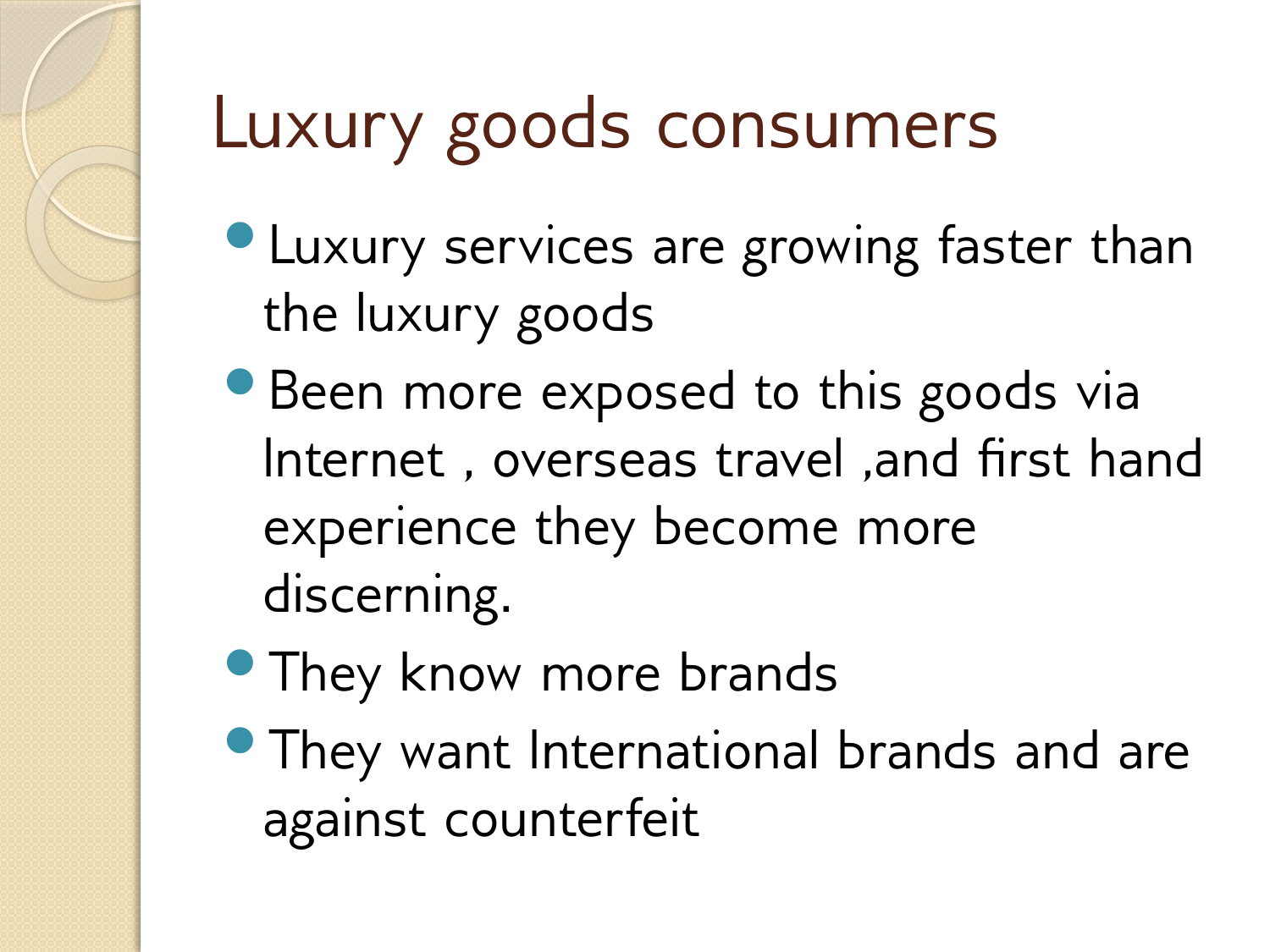

# Luxury goods consumers
Luxury services are growing faster than the luxury goods
Been more exposed to this goods via Internet , overseas travel ,and first hand experience they become more discerning.
They know more brands
They want International brands and are against counterfeit